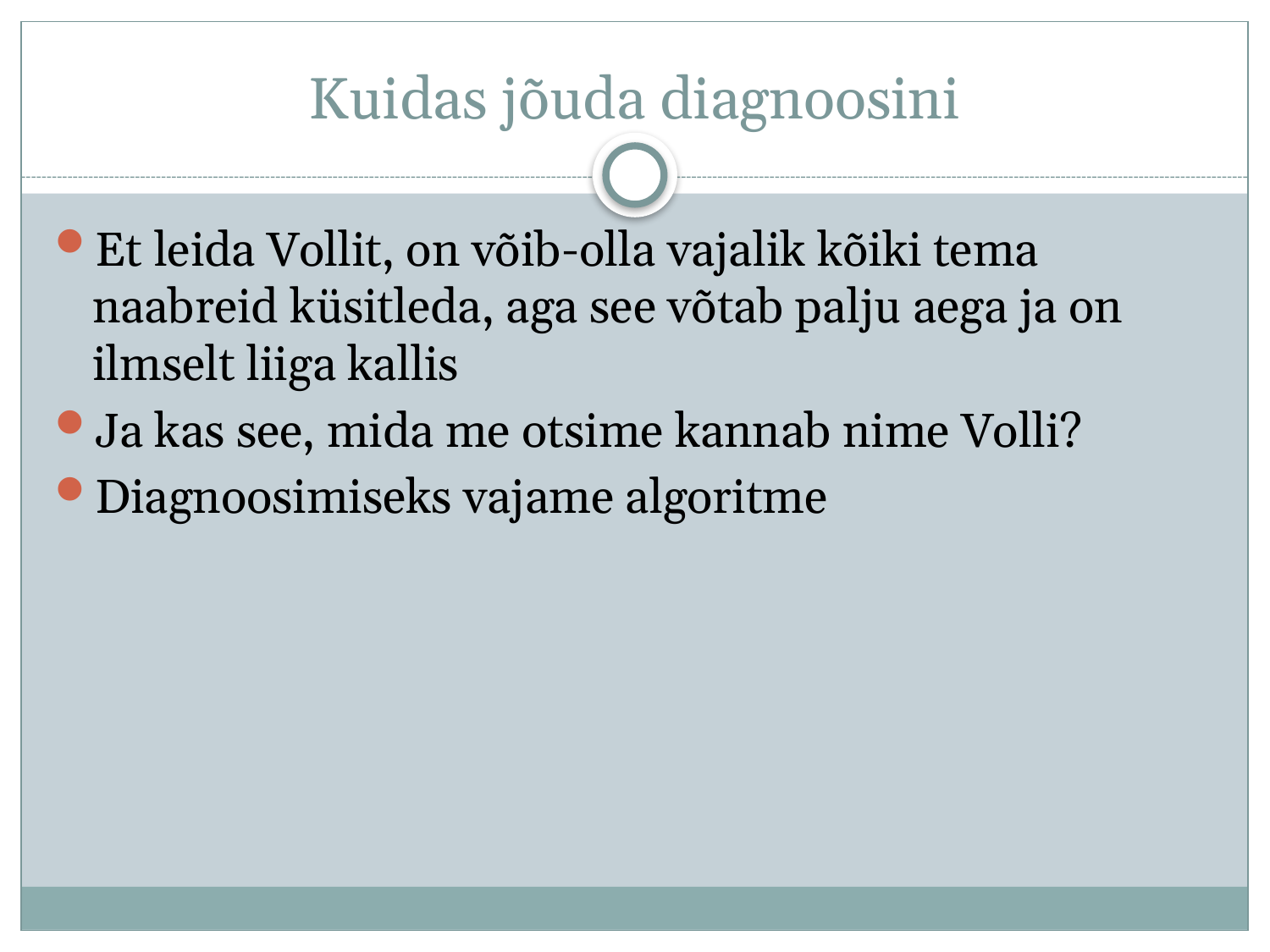

# Kuidas jõuda diagnoosini
Et leida Vollit, on võib-olla vajalik kõiki tema naabreid küsitleda, aga see võtab palju aega ja on ilmselt liiga kallis
Ja kas see, mida me otsime kannab nime Volli?
Diagnoosimiseks vajame algoritme